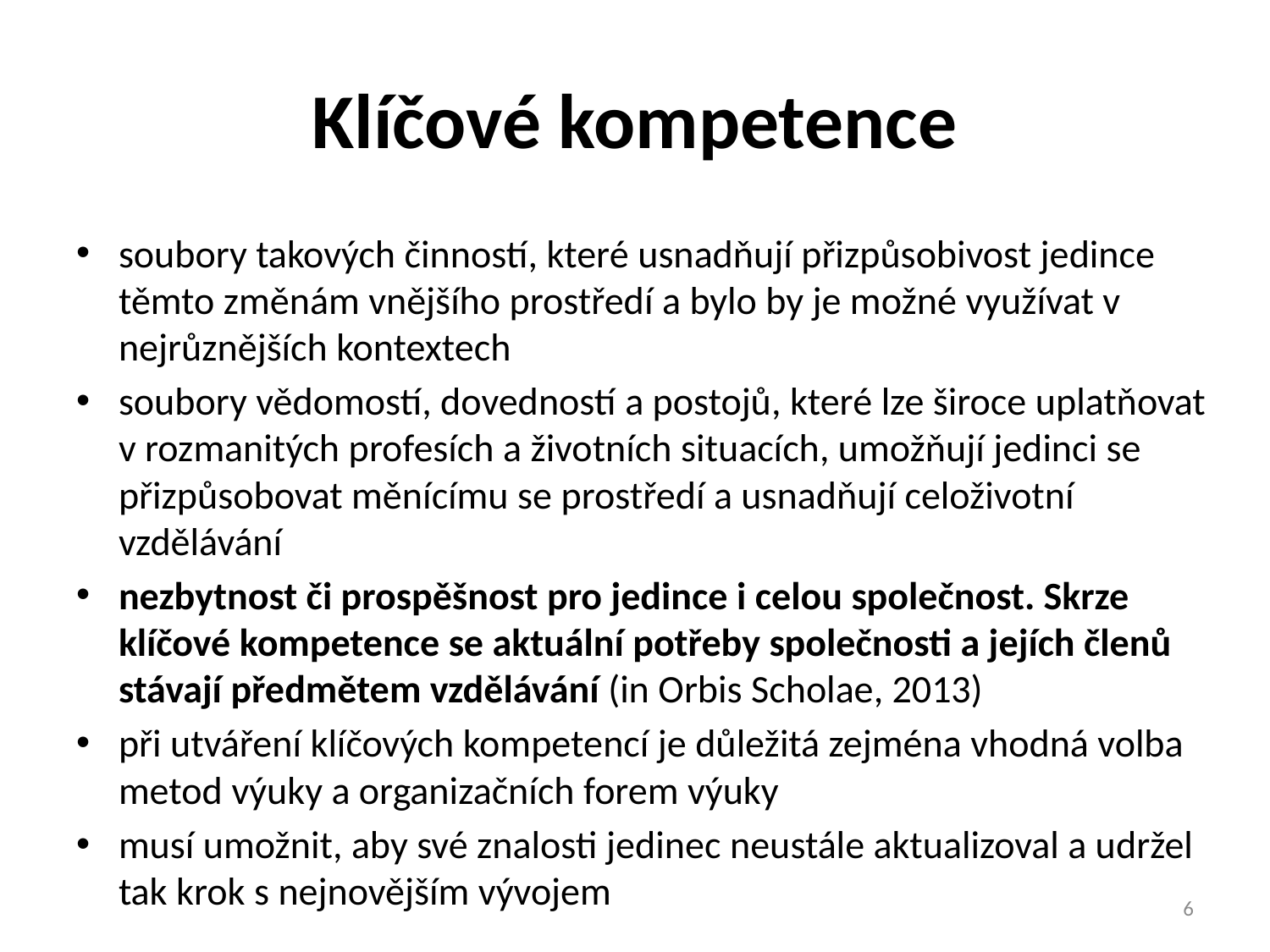

# Klíčové kompetence
soubory takových činností, které usnadňují přizpůsobivost jedince těmto změnám vnějšího prostředí a bylo by je možné využívat v nejrůznějších kontextech
soubory vědomostí, dovedností a postojů, které lze široce uplatňovat v rozmanitých profesích a životních situacích, umožňují jedinci se přizpůsobovat měnícímu se prostředí a usnadňují celoživotní vzdělávání
nezbytnost či prospěšnost pro jedince i celou společnost. Skrze klíčové kompetence se aktuální potřeby společnosti a jejích členů stávají předmětem vzdělávání (in Orbis Scholae, 2013)
při utváření klíčových kompetencí je důležitá zejména vhodná volba metod výuky a organizačních forem výuky
musí umožnit, aby své znalosti jedinec neustále aktualizoval a udržel tak krok s nejnovějším vývojem
6